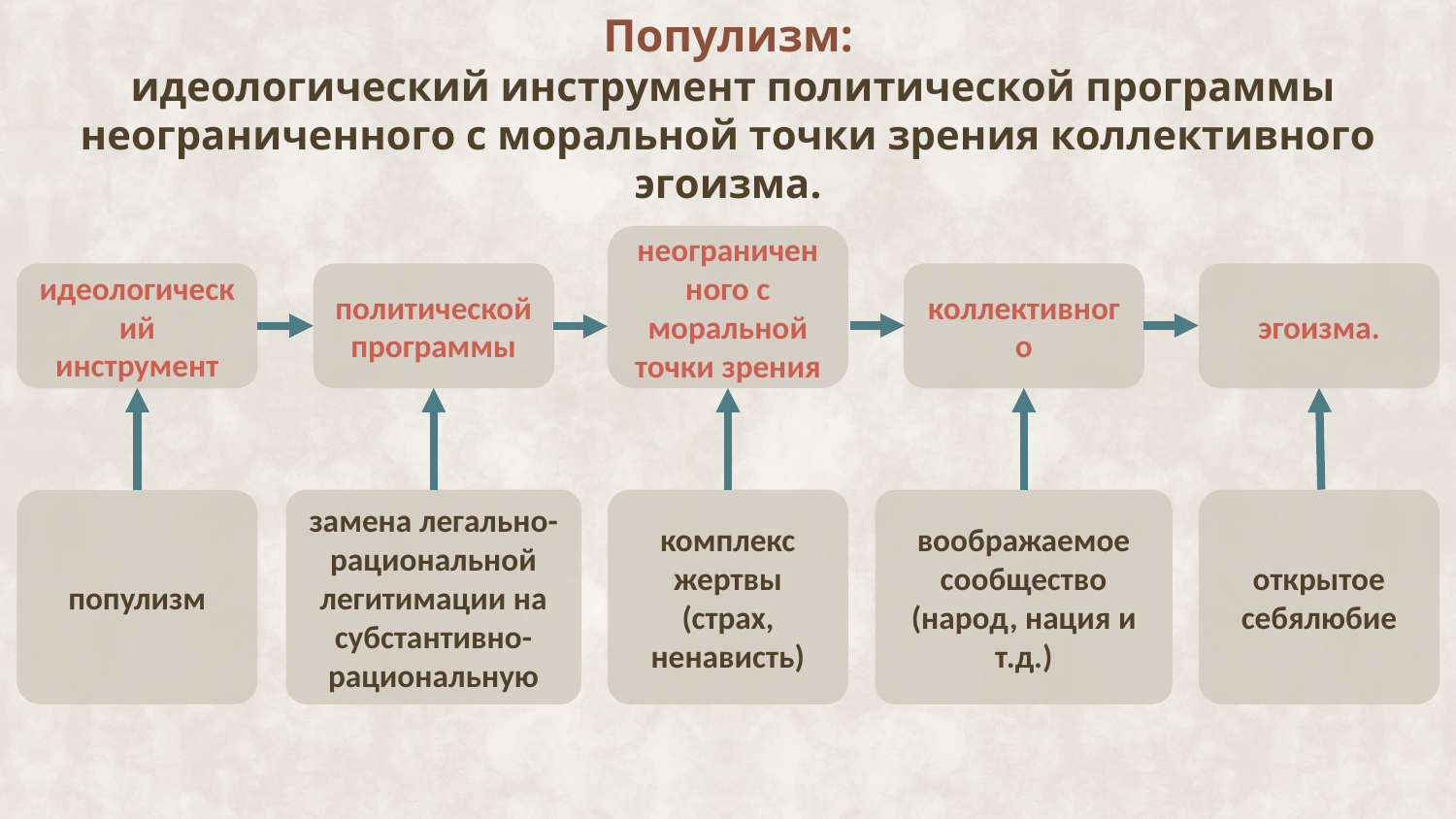

Популизм:
 идеологический инструмент политической программы неограниченного с моральной точки зрения коллективного эгоизма.
неограниченного с моральной точки зрения
идеологический инструмент
коллективного
эгоизма.
политической программы
замена легально-рациональной легитимации на субстантивно-рациональную
комплекс жертвы (страх, ненависть)
воображаемое сообщество
(народ, нация и т.д.)
открытое себялюбие
популизм